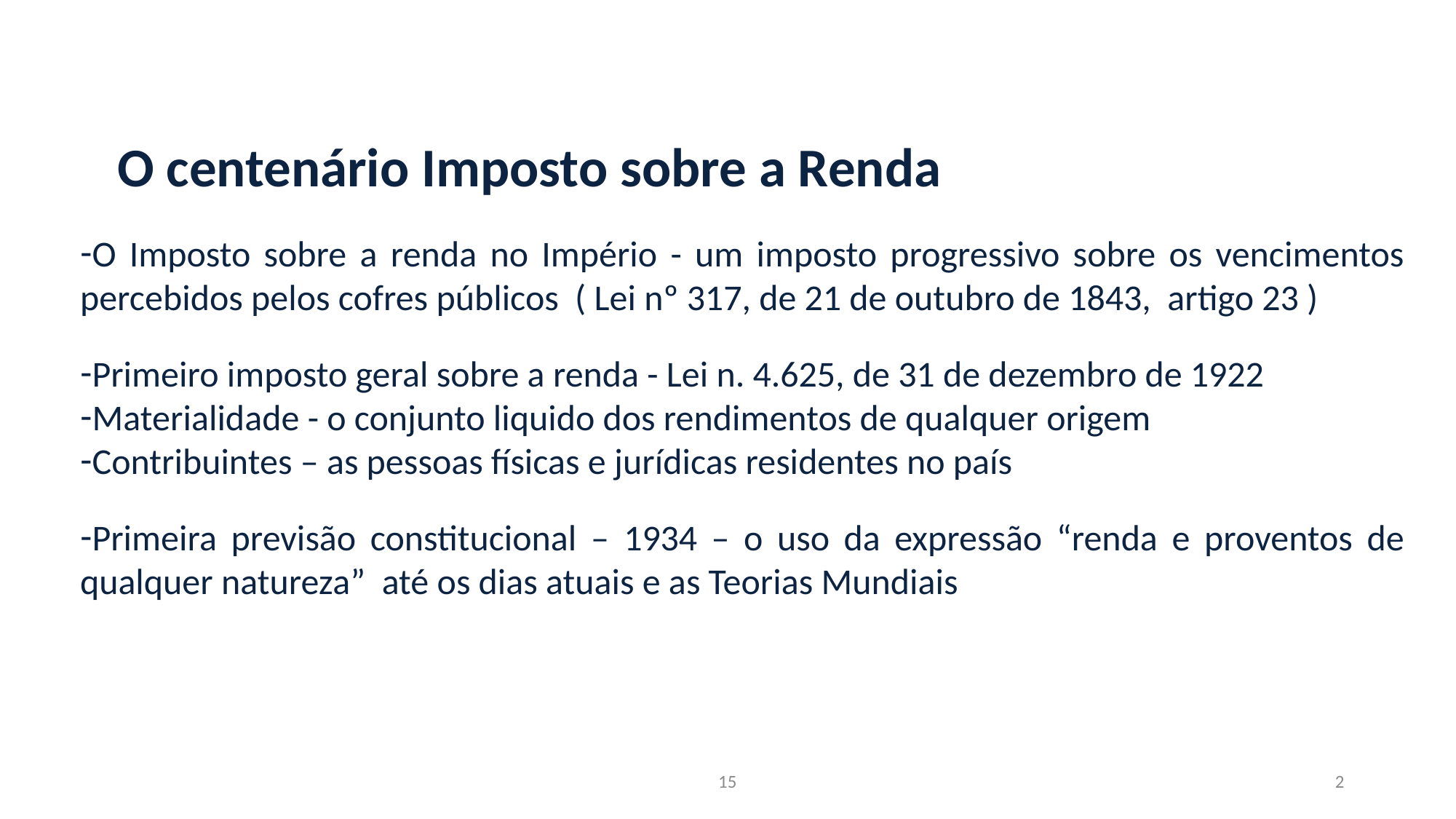

O centenário Imposto sobre a Renda

O Imposto sobre a renda no Império - um imposto progressivo sobre os vencimentos percebidos pelos cofres públicos  ( Lei nº 317, de 21 de outubro de 1843,  artigo 23 )

Primeiro imposto geral sobre a renda - Lei n. 4.625, de 31 de dezembro de 1922
Materialidade - o conjunto liquido dos rendimentos de qualquer origem
Contribuintes – as pessoas físicas e jurídicas residentes no país

Primeira previsão constitucional – 1934 – o uso da expressão “renda e proventos de qualquer natureza”  até os dias atuais e as Teorias Mundiais
15
2